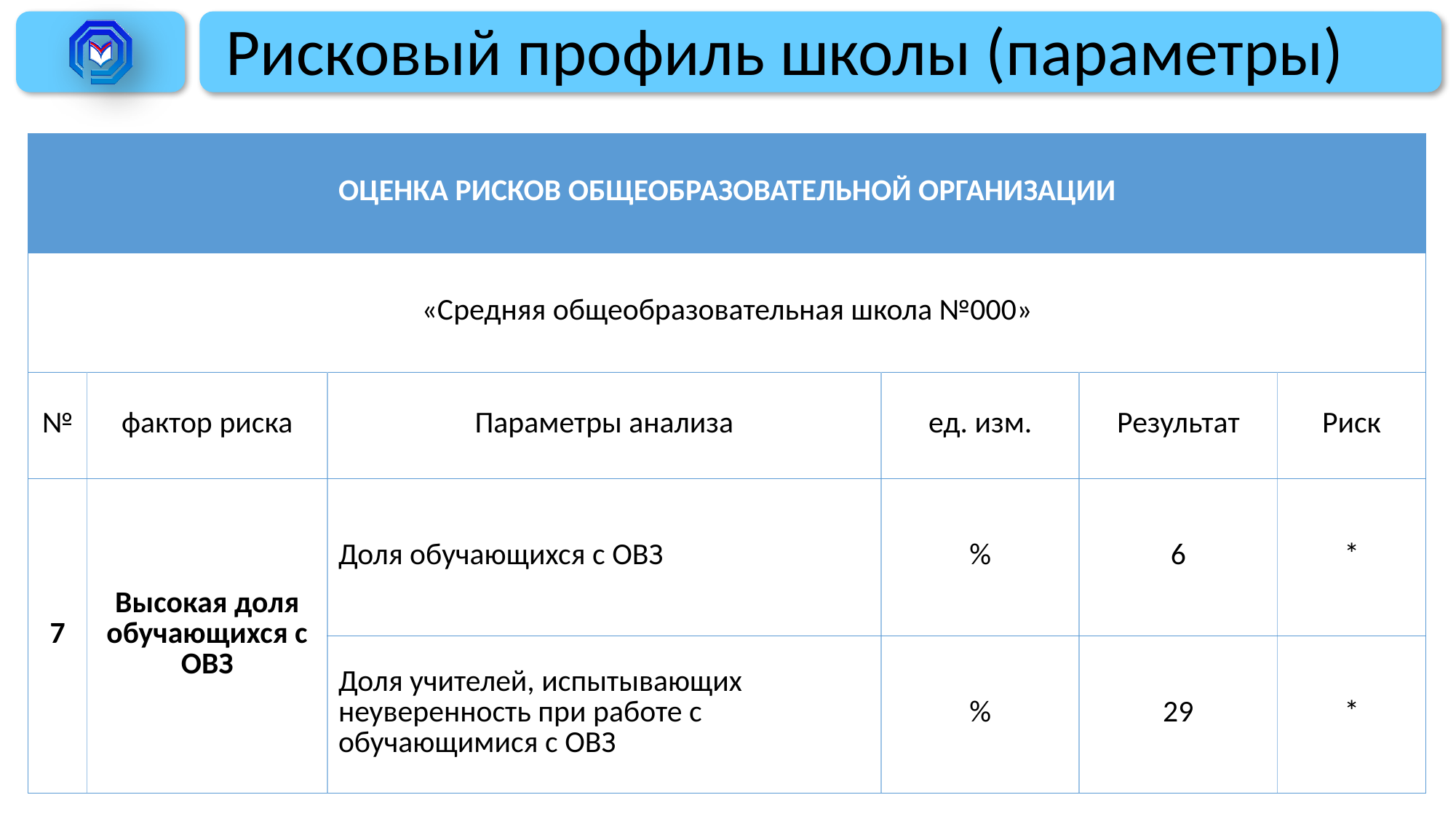

# Рисковый профиль школы (параметры)
| ОЦЕНКА РИСКОВ ОБЩЕОБРАЗОВАТЕЛЬНОЙ ОРГАНИЗАЦИИ |  |  |  |  |  |
| --- | --- | --- | --- | --- | --- |
| «Средняя общеобразовательная школа №000» |  |  |  |  |  |
| № | фактор риска | Параметры анализа | ед. изм. | Результат | Риск |
| 7 | Высокая доля обучающихся с ОВЗ | Доля обучающихся с ОВЗ | % | 6 | \* |
|  |  | Доля учителей, испытывающих неуверенность при работе с обучающимися с ОВЗ | % | 29 | \* |